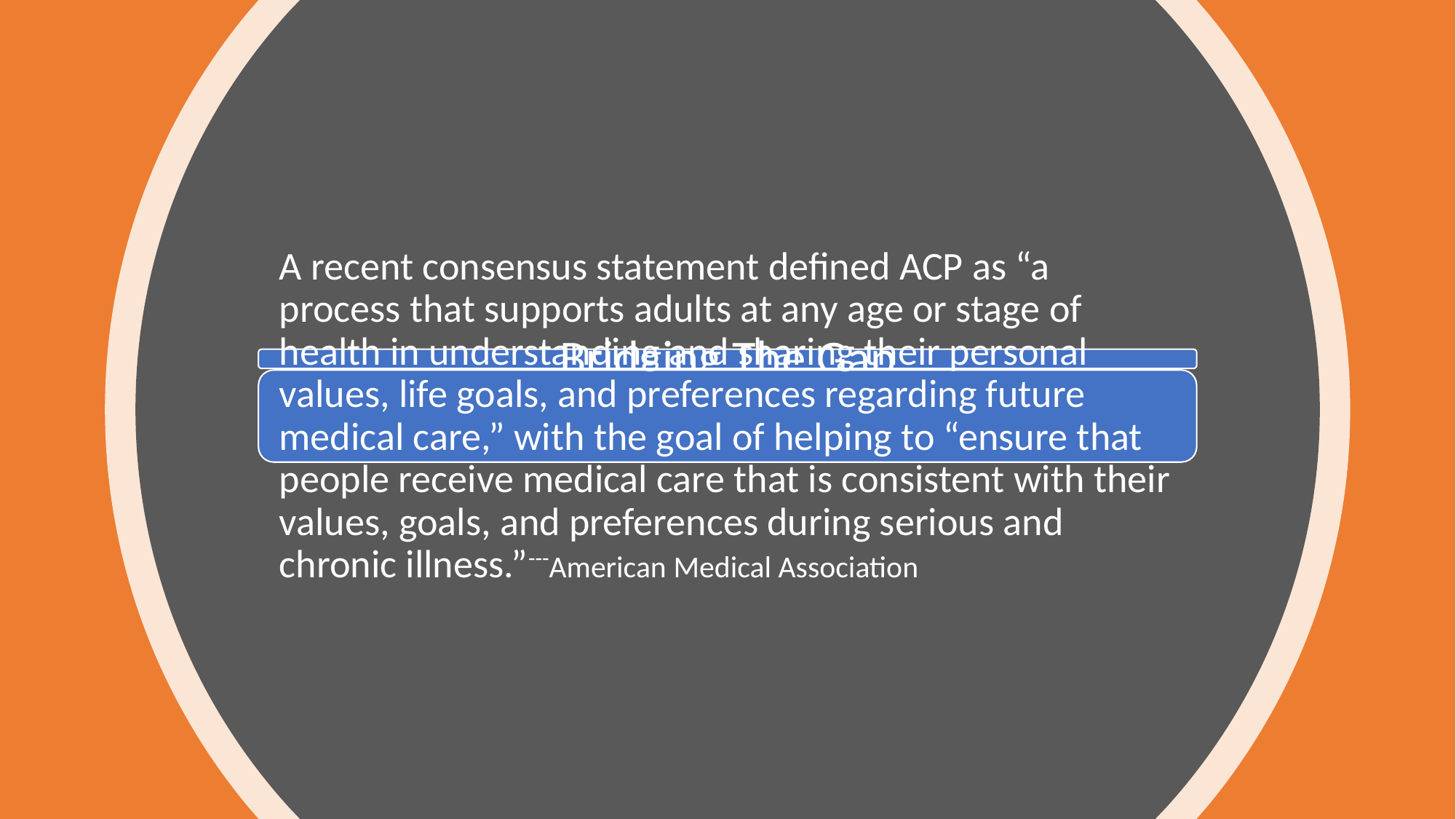

Bridging The Gap
A recent consensus statement defined ACP as “a process that supports adults at any age or stage of health in understanding and sharing their personal values, life goals, and preferences regarding future medical care,” with the goal of helping to “ensure that people receive medical care that is consistent with their values, goals, and preferences during serious and chronic illness.”---American Medical Association